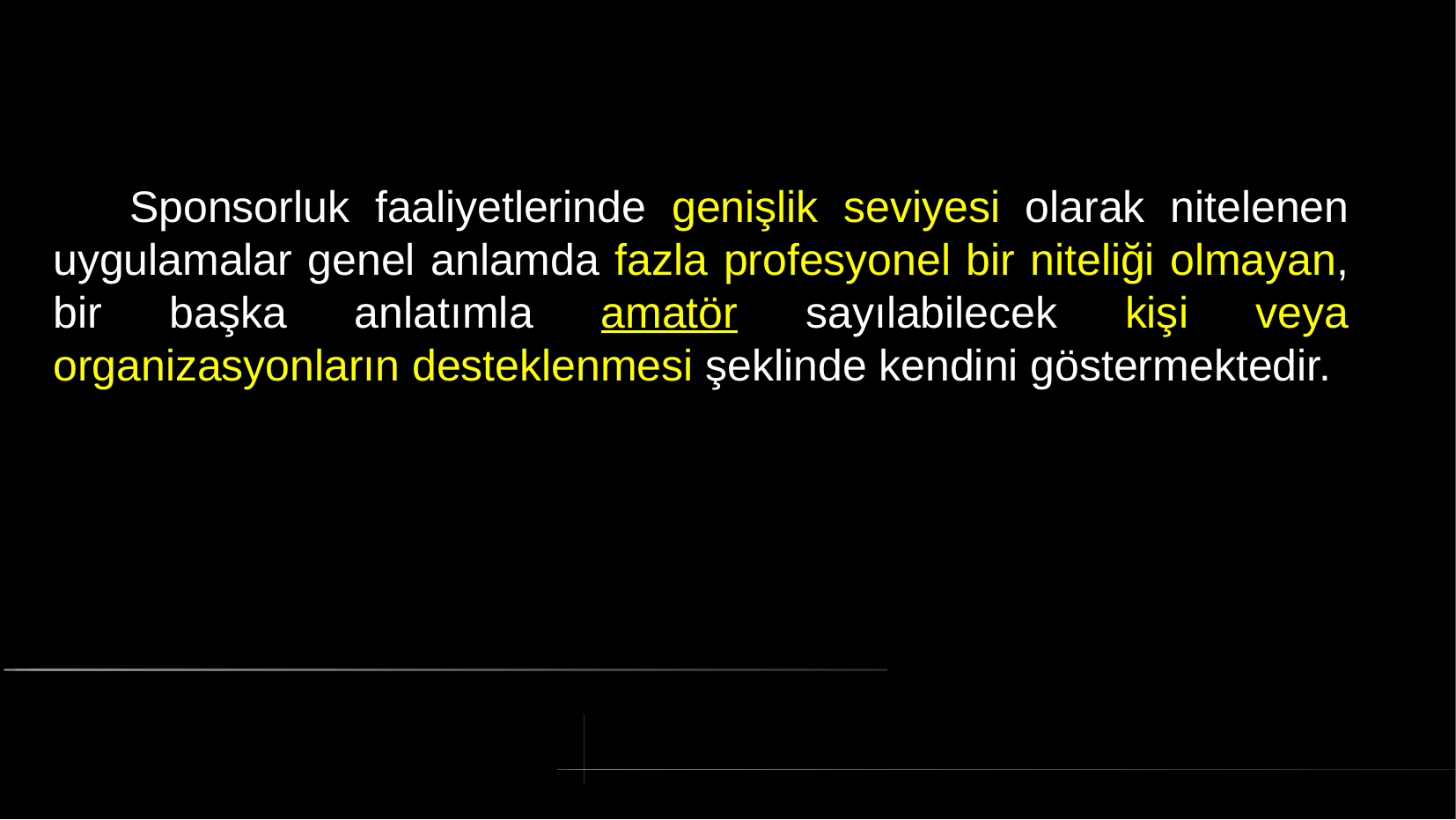

# Sponsorluk faaliyetlerinde genişlik seviyesi olarak nitelenen uygulamalar genel anlamda fazla profesyonel bir niteliği olmayan, bir başka anlatımla amatör sayılabilecek kişi veya organizasyonların desteklenmesi şeklinde kendini göstermektedir.